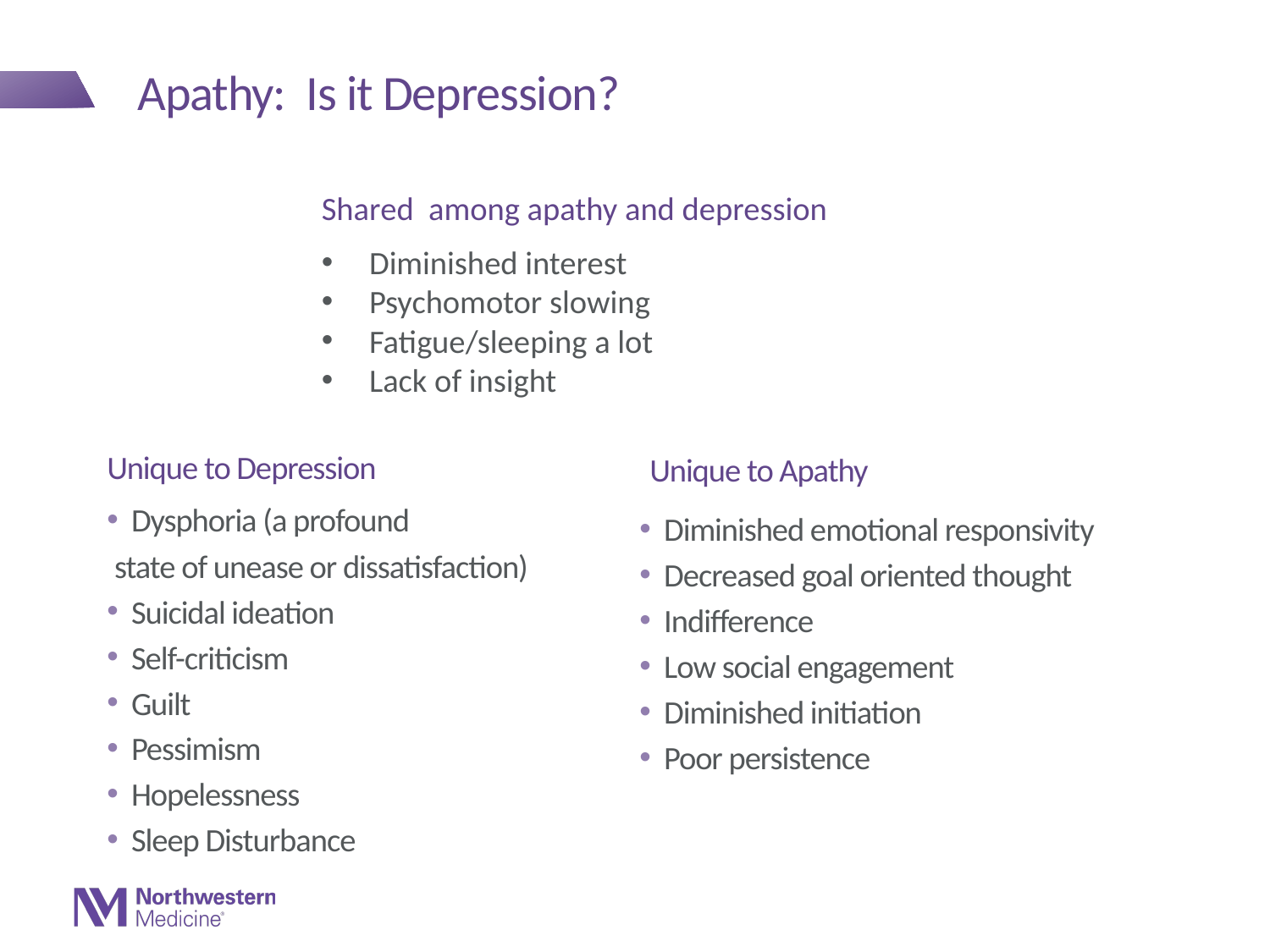

# Apathy:  Is it Depression?
Shared  among apathy and depression
Diminished interest
Psychomotor slowing
Fatigue/sleeping a lot
Lack of insight

Unique to Depression
Unique to Apathy
Dysphoria (a profound
 state of unease or dissatisfaction)
Suicidal ideation
Self-criticism
Guilt
Pessimism
Hopelessness
Sleep Disturbance

Diminished emotional responsivity
Decreased goal oriented thought
Indifference
Low social engagement
Diminished initiation
Poor persistence